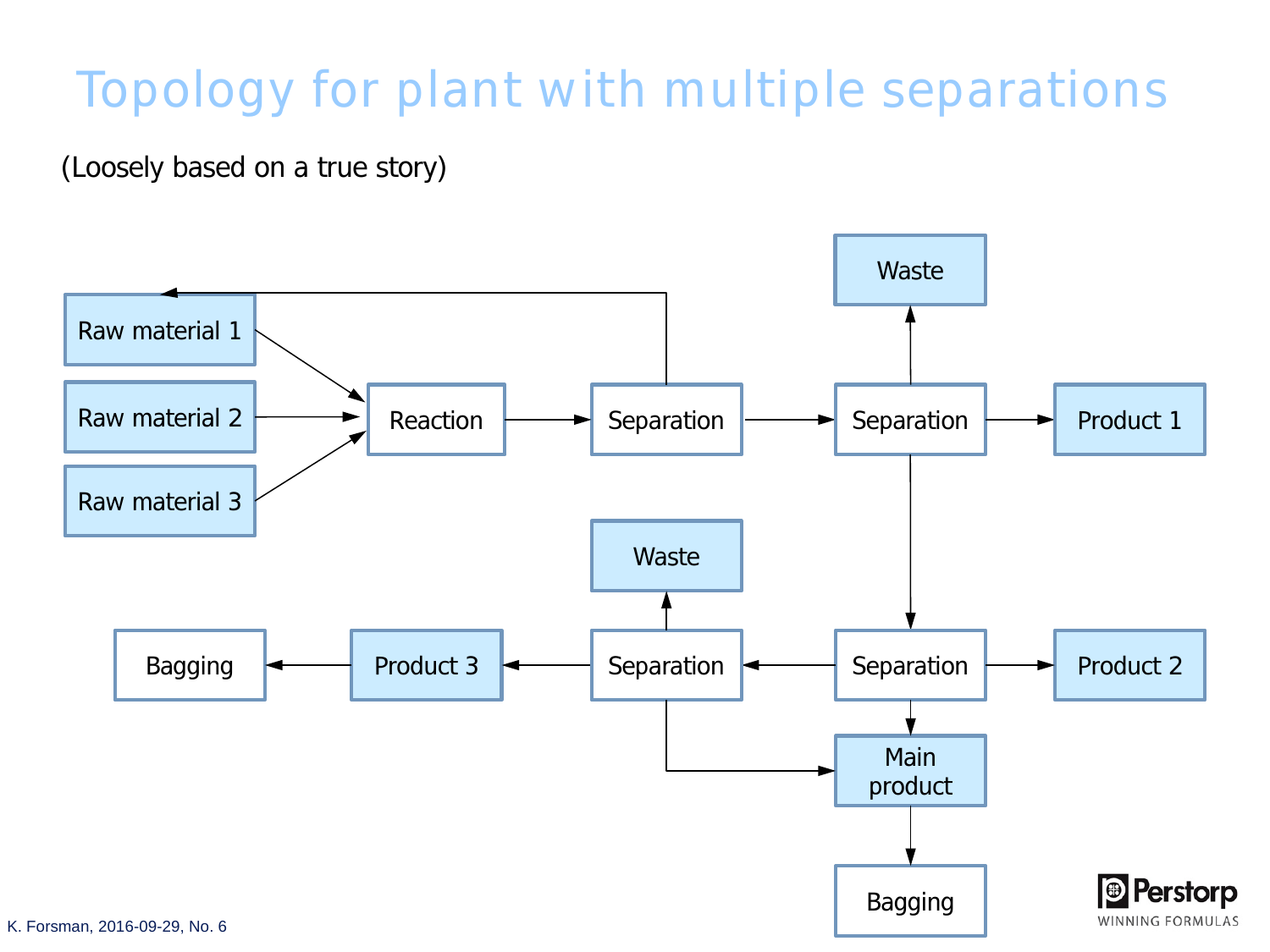

# Topology for plant with multiple separations
(Loosely based on a true story)
Waste
Raw material 1
Raw material 2
Reaction
Separation
Separation
Product 1

Raw material 3
Waste
Bagging
Product 3
Separation
Separation
Product 2
Main product
Bagging